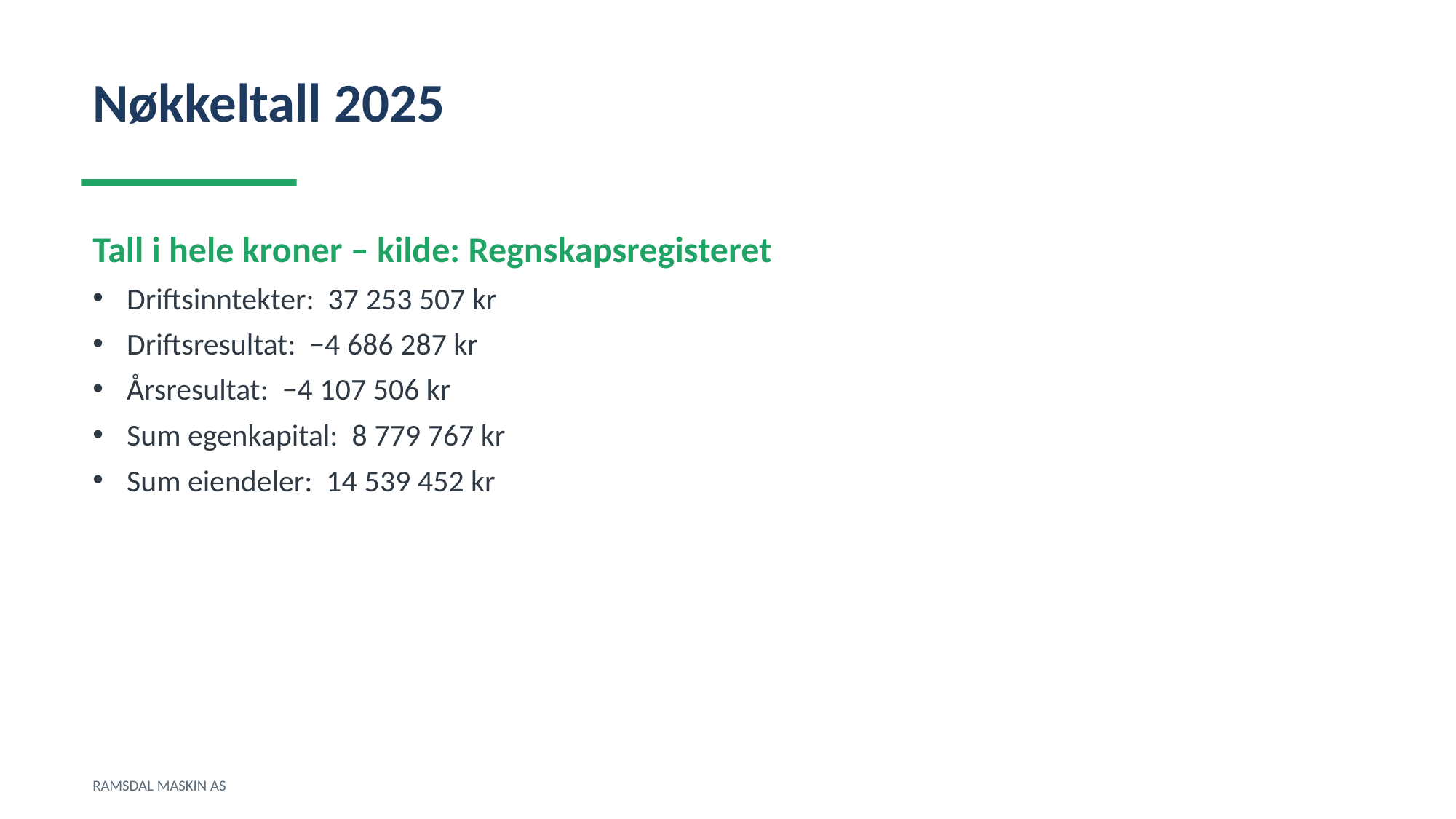

Nøkkeltall 2025

Tall i hele kroner – kilde: Regnskapsregisteret
Driftsinntekter:  37 253 507 kr
Driftsresultat:  −4 686 287 kr
Årsresultat:  −4 107 506 kr
Sum egenkapital:  8 779 767 kr
Sum eiendeler:  14 539 452 kr
RAMSDAL MASKIN AS